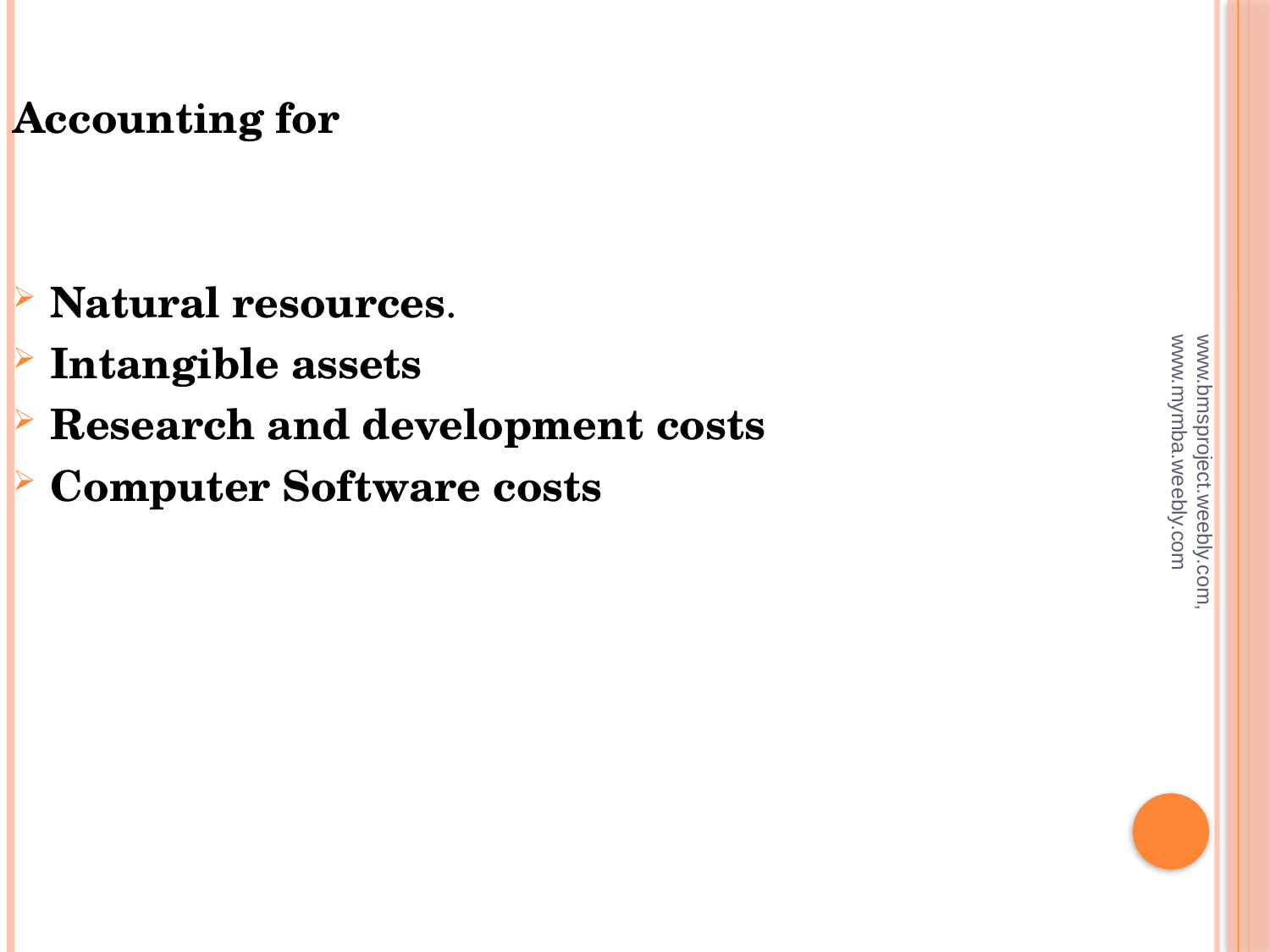

Accounting for

Natural resources.
Intangible assets
Research and development costs
Computer Software costs
#
www.bmsproject.weebly.com, www.mymba.weebly.com